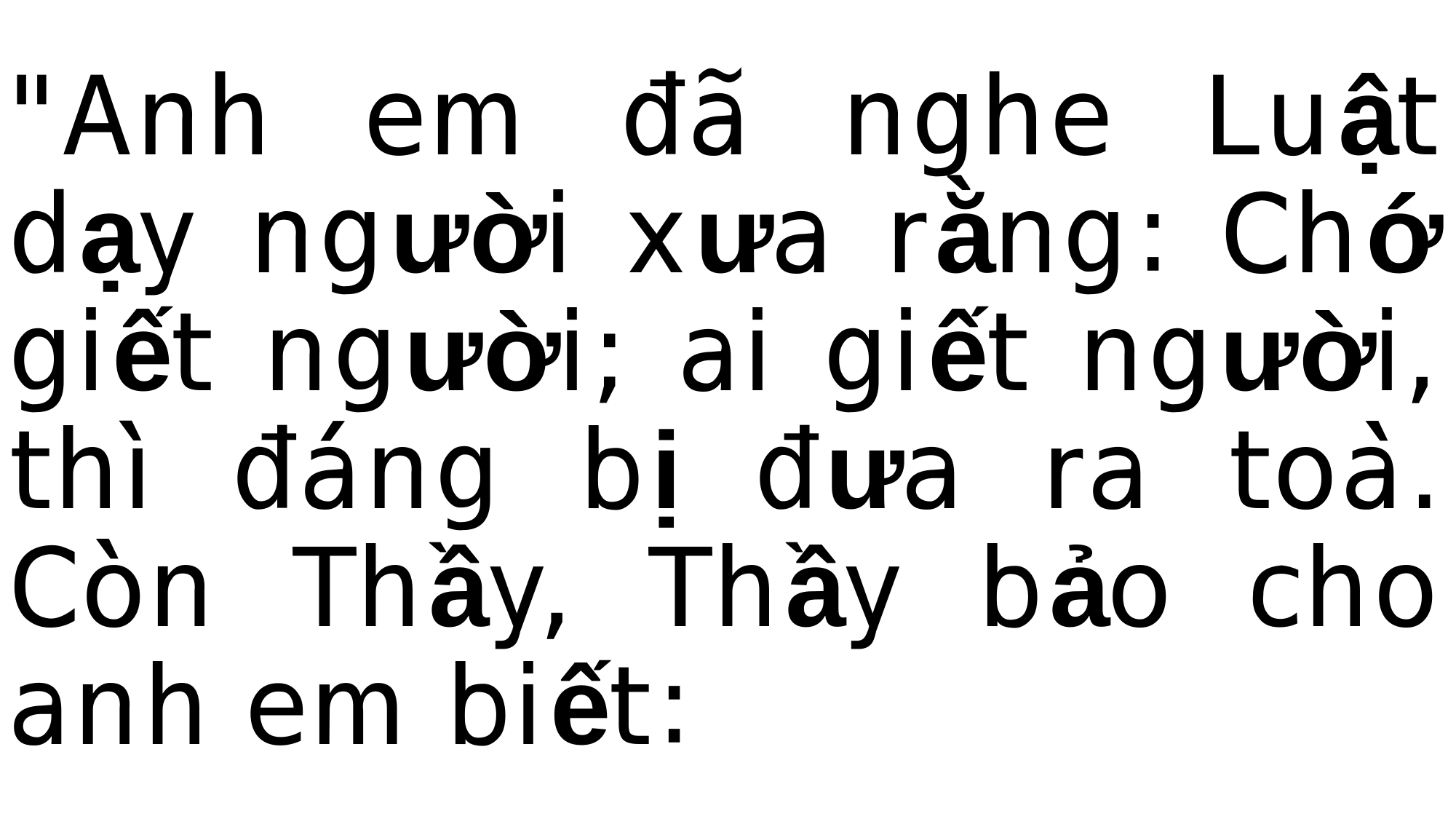

# "Anh em đã nghe Luật dạy người xưa rằng: Chớ giết người; ai giết người, thì đáng bị đưa ra toà. Còn Thầy, Thầy bảo cho anh em biết: